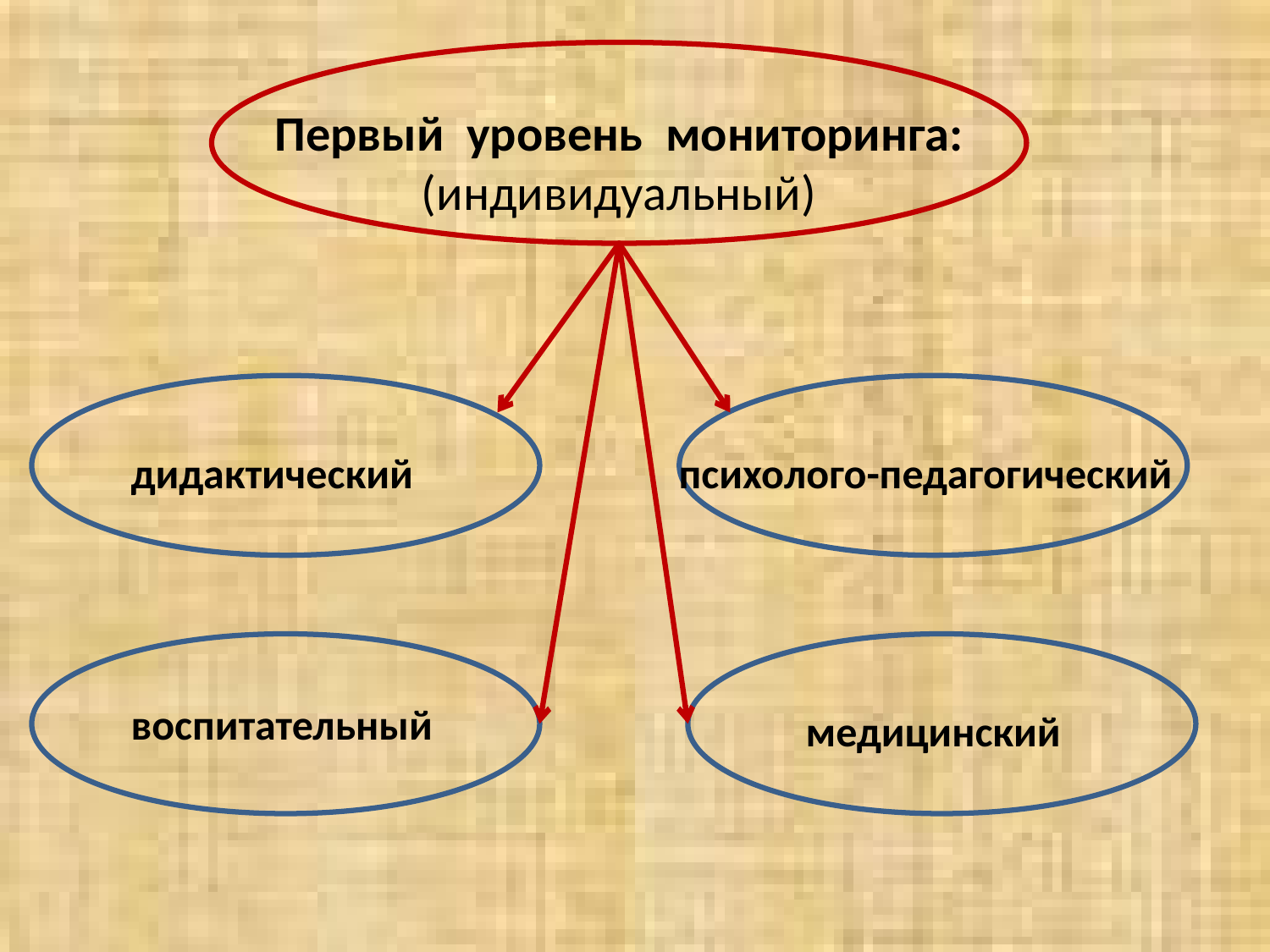

Первый  уровень  мониторинга:
(индивидуальный)

дидактический
психолого-педагогический

воспитательный
медицинский